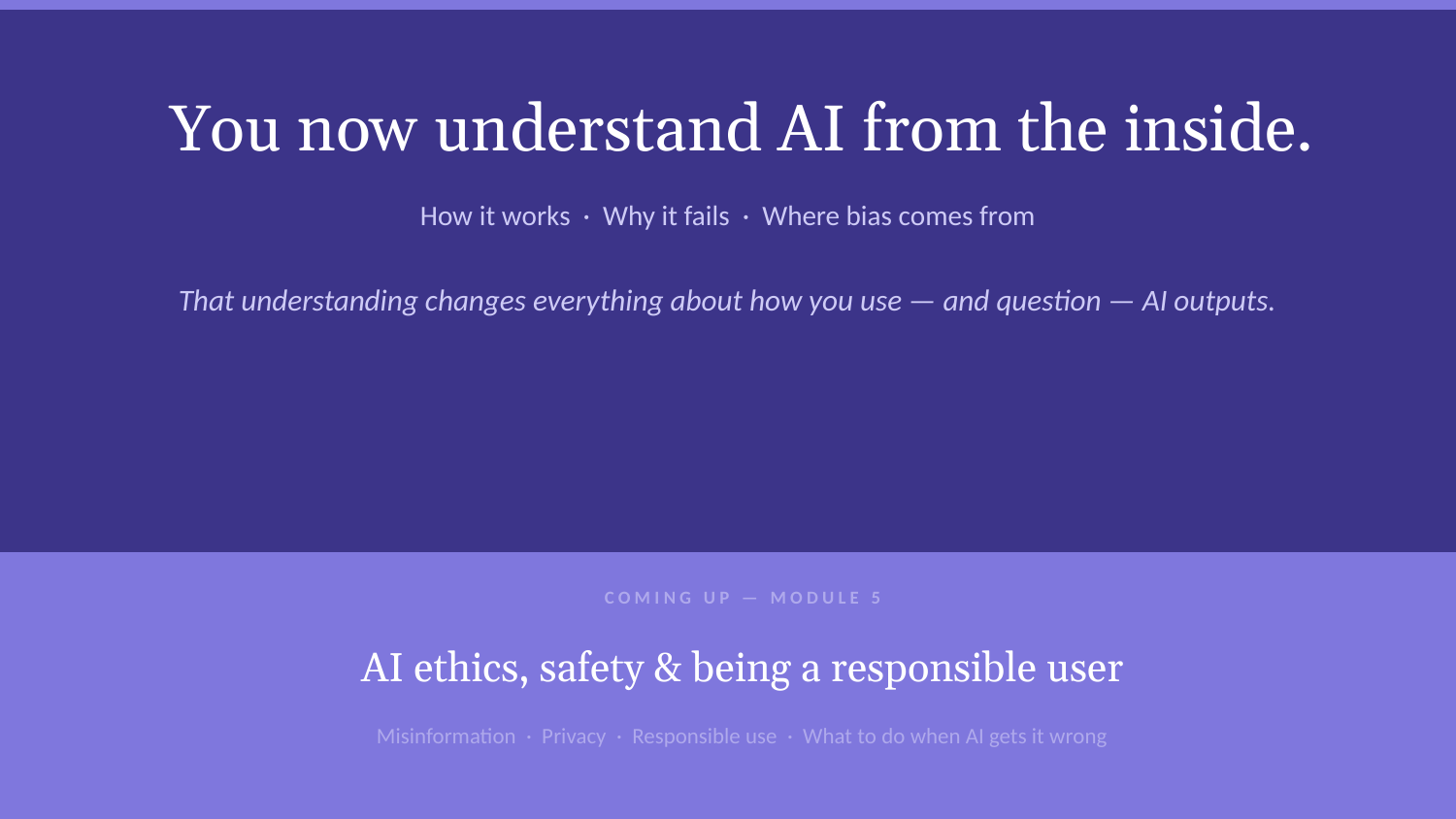

You now understand AI from the inside.
How it works  ·  Why it fails  ·  Where bias comes from
That understanding changes everything about how you use — and question — AI outputs.

COMING UP — MODULE 5
AI ethics, safety & being a responsible user
Misinformation  ·  Privacy  ·  Responsible use  ·  What to do when AI gets it wrong